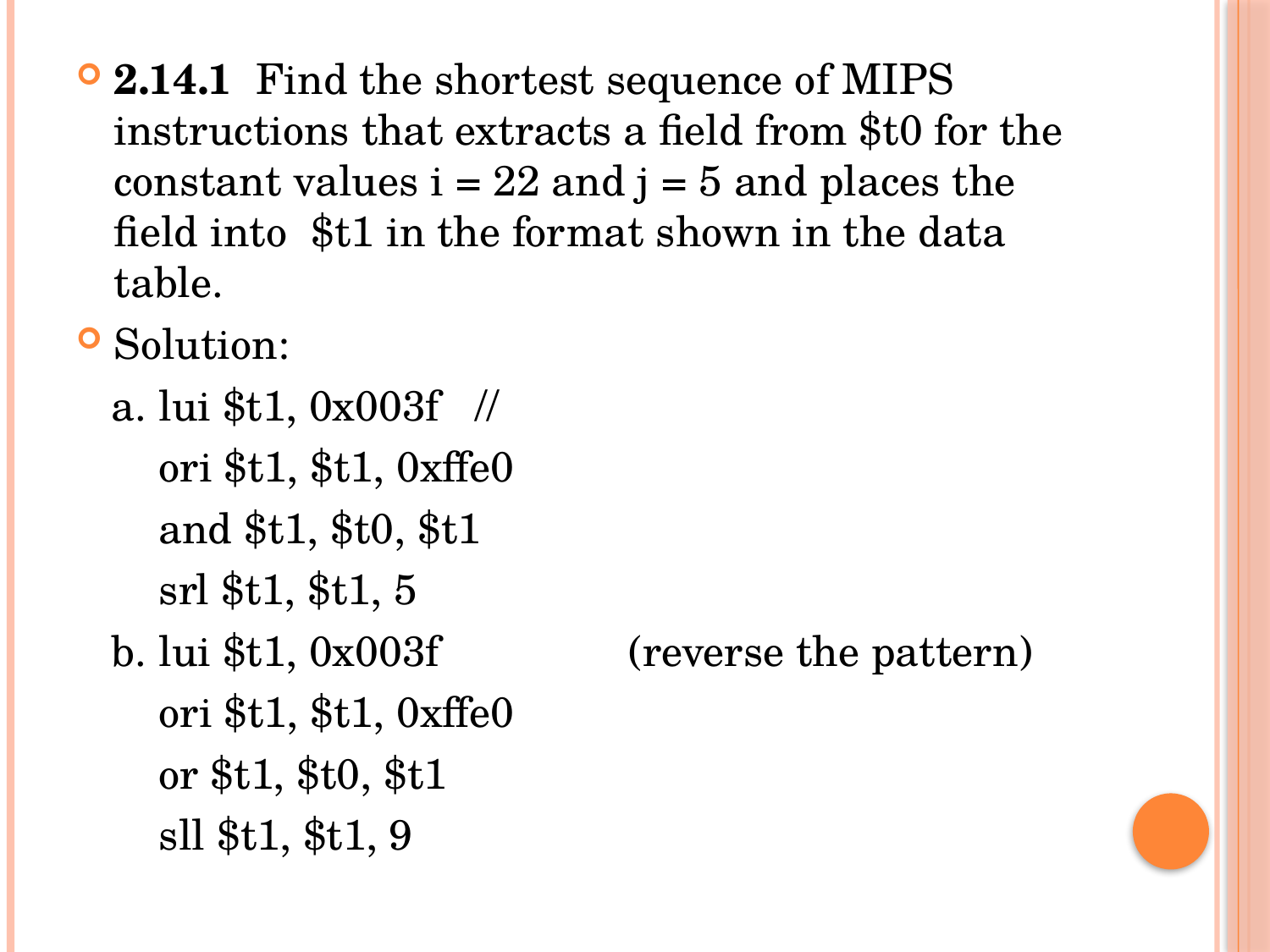

2.14.1  Find the shortest sequence of MIPS instructions that extracts a field from $t0 for the constant values i = 22 and j = 5 and places the field into  $t1 in the format shown in the data table.
Solution:
   a. lui $t1, 0x003f   //
       ori $t1, $t1, 0xffe0
       and $t1, $t0, $t1
       srl $t1, $t1, 5
   b. lui $t1, 0x003f                (reverse the pattern)
       ori $t1, $t1, 0xffe0
       or $t1, $t0, $t1
       sll $t1, $t1, 9